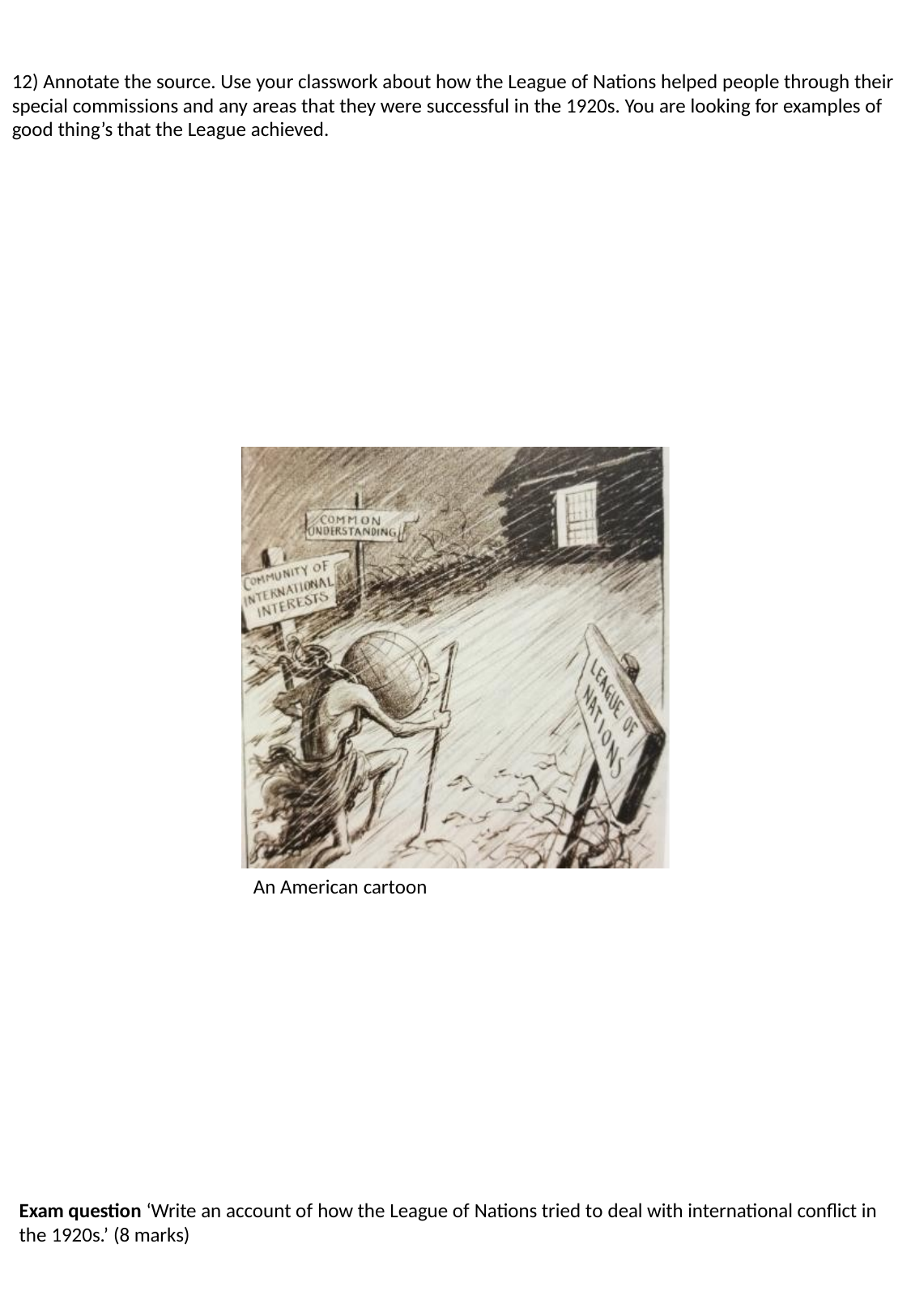

12) Annotate the source. Use your classwork about how the League of Nations helped people through their special commissions and any areas that they were successful in the 1920s. You are looking for examples of good thing’s that the League achieved.

An American cartoon
Exam question ‘Write an account of how the League of Nations tried to deal with international conflict in the 1920s.’ (8 marks)